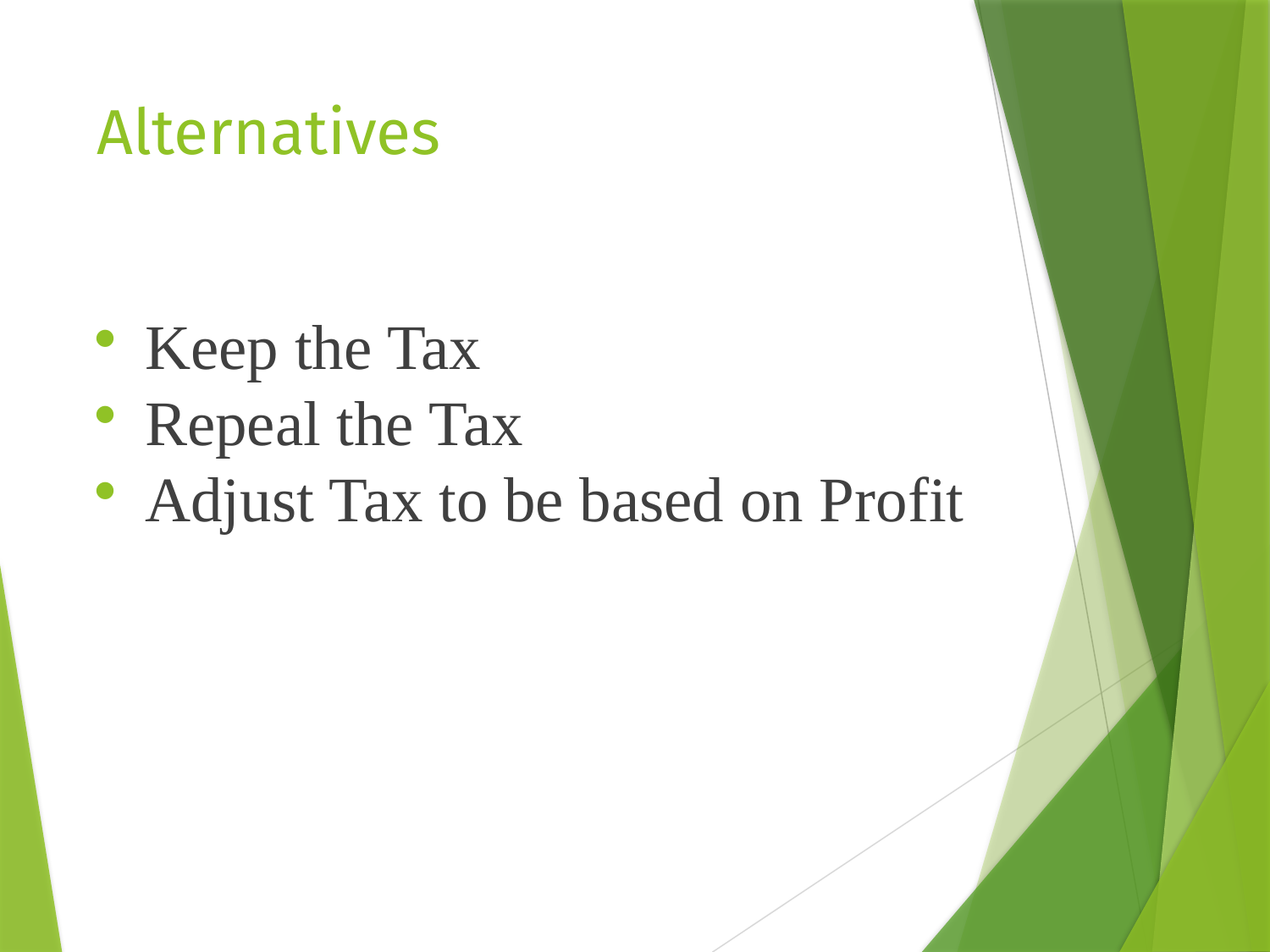

# Alternatives
Keep the Tax
Repeal the Tax
Adjust Tax to be based on Profit